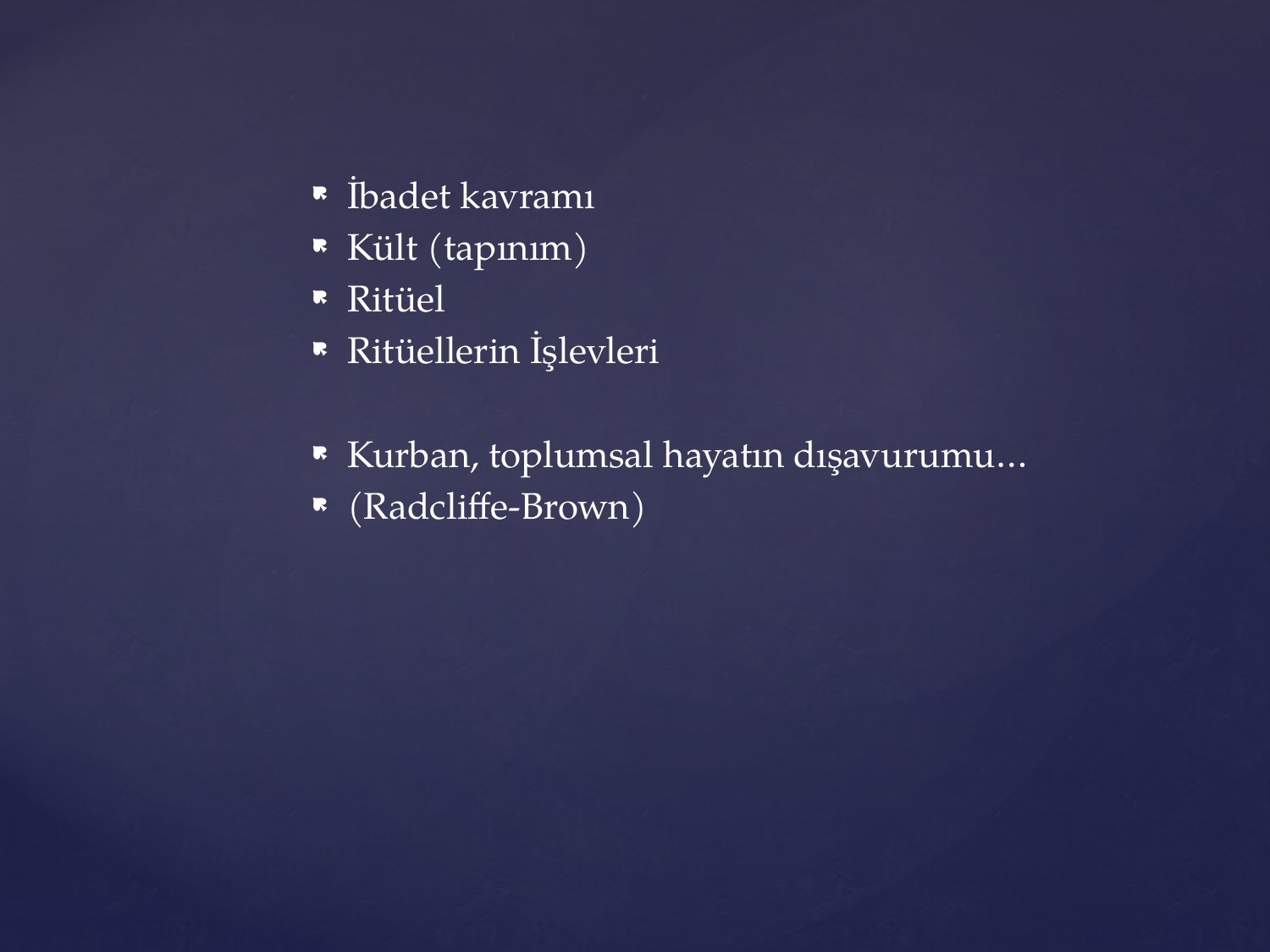

İbadet kavramı
Kült (tapınım)
Ritüel
Ritüellerin İşlevleri

Kurban, toplumsal hayatın dışavurumu…
(Radcliffe-Brown)
#